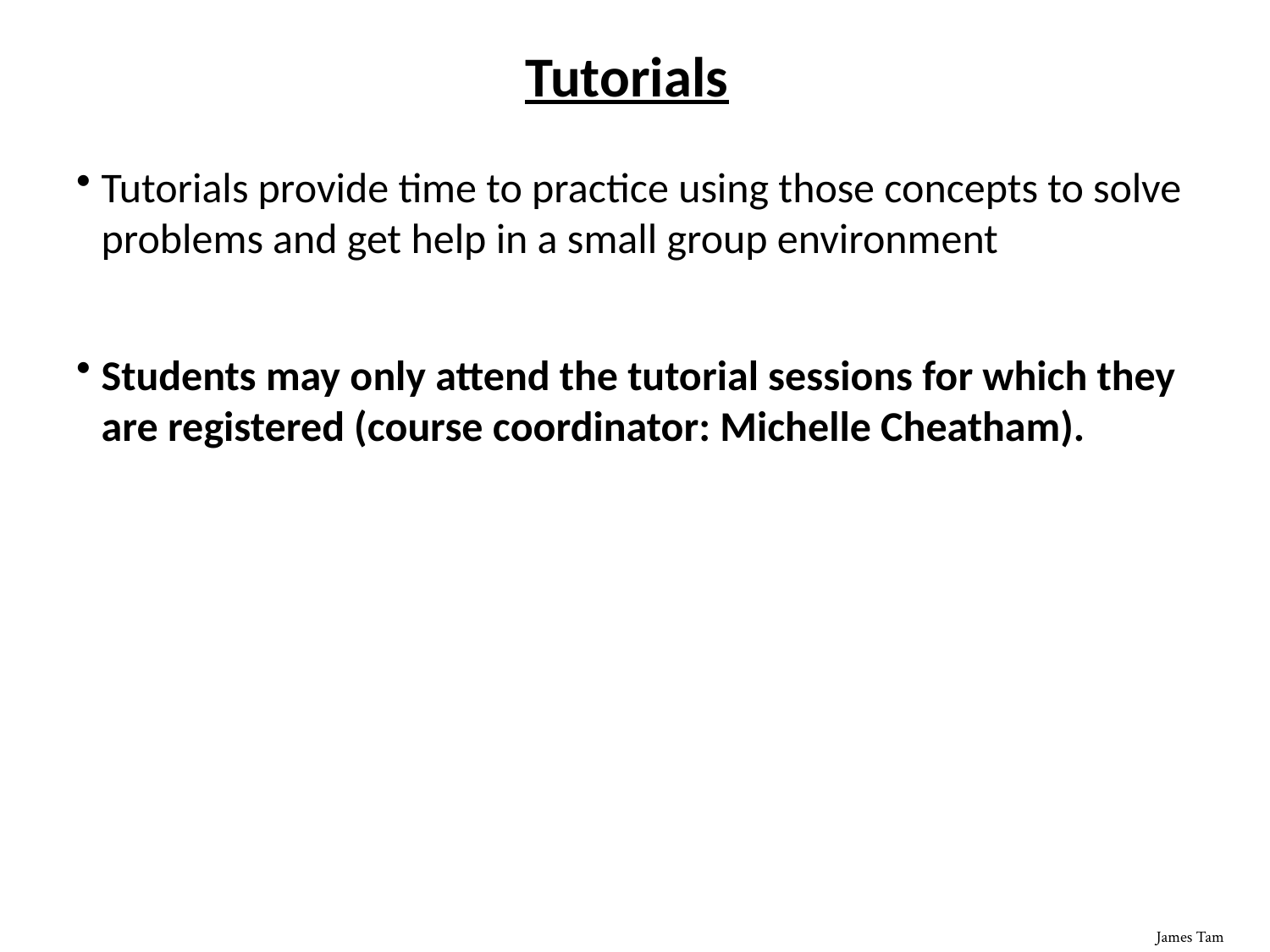

# Tutorials
Tutorials provide time to practice using those concepts to solve problems and get help in a small group environment

Students may only attend the tutorial sessions for which they are registered (course coordinator: Michelle Cheatham).